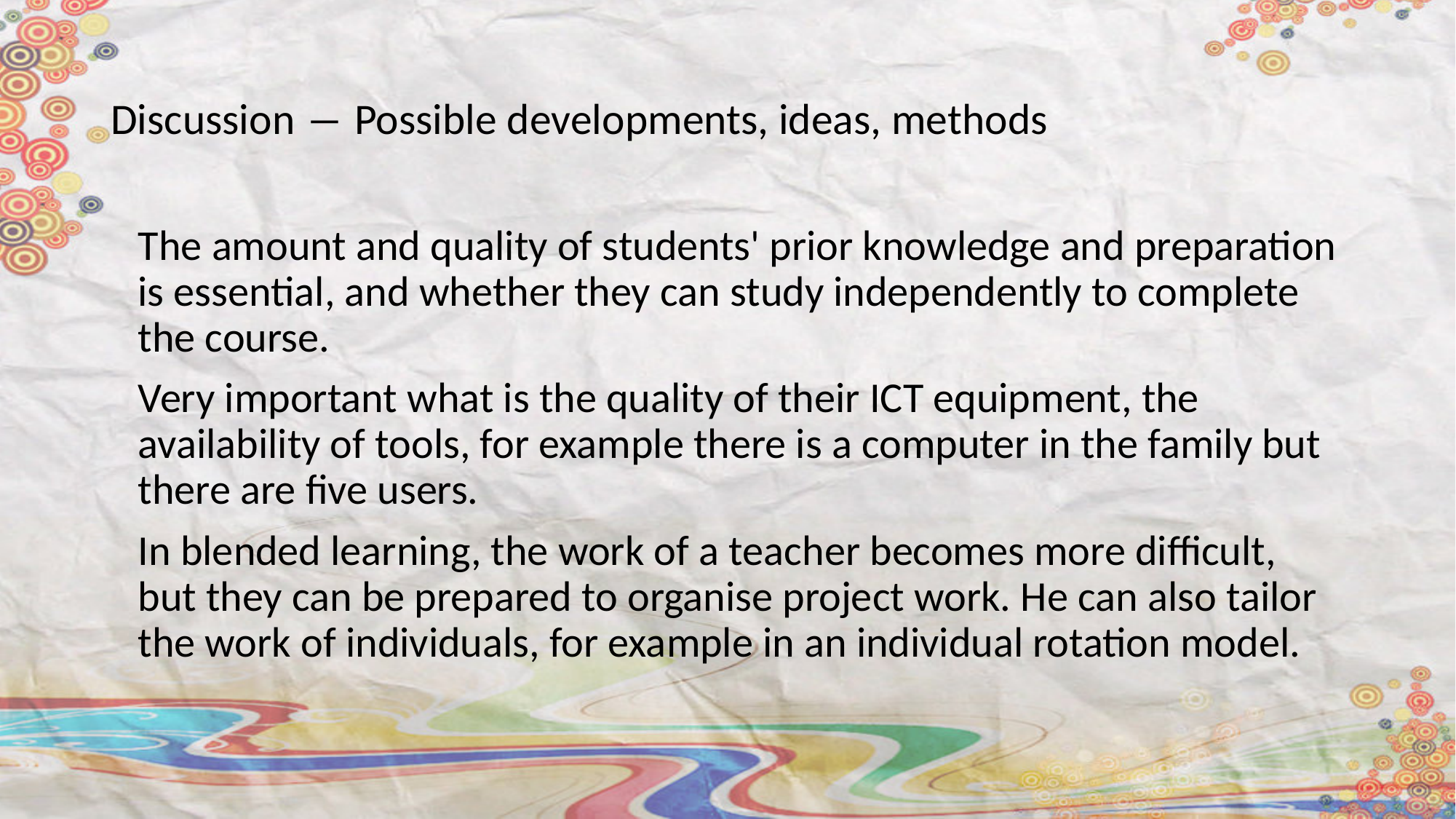

# Discussion ― Possible developments, ideas, methods
The amount and quality of students' prior knowledge and preparation is essential, and whether they can study independently to complete the course.
Very important what is the quality of their ICT equipment, the availability of tools, for example there is a computer in the family but there are five users.
In blended learning, the work of a teacher becomes more difficult, but they can be prepared to organise project work. He can also tailor the work of individuals, for example in an individual rotation model.